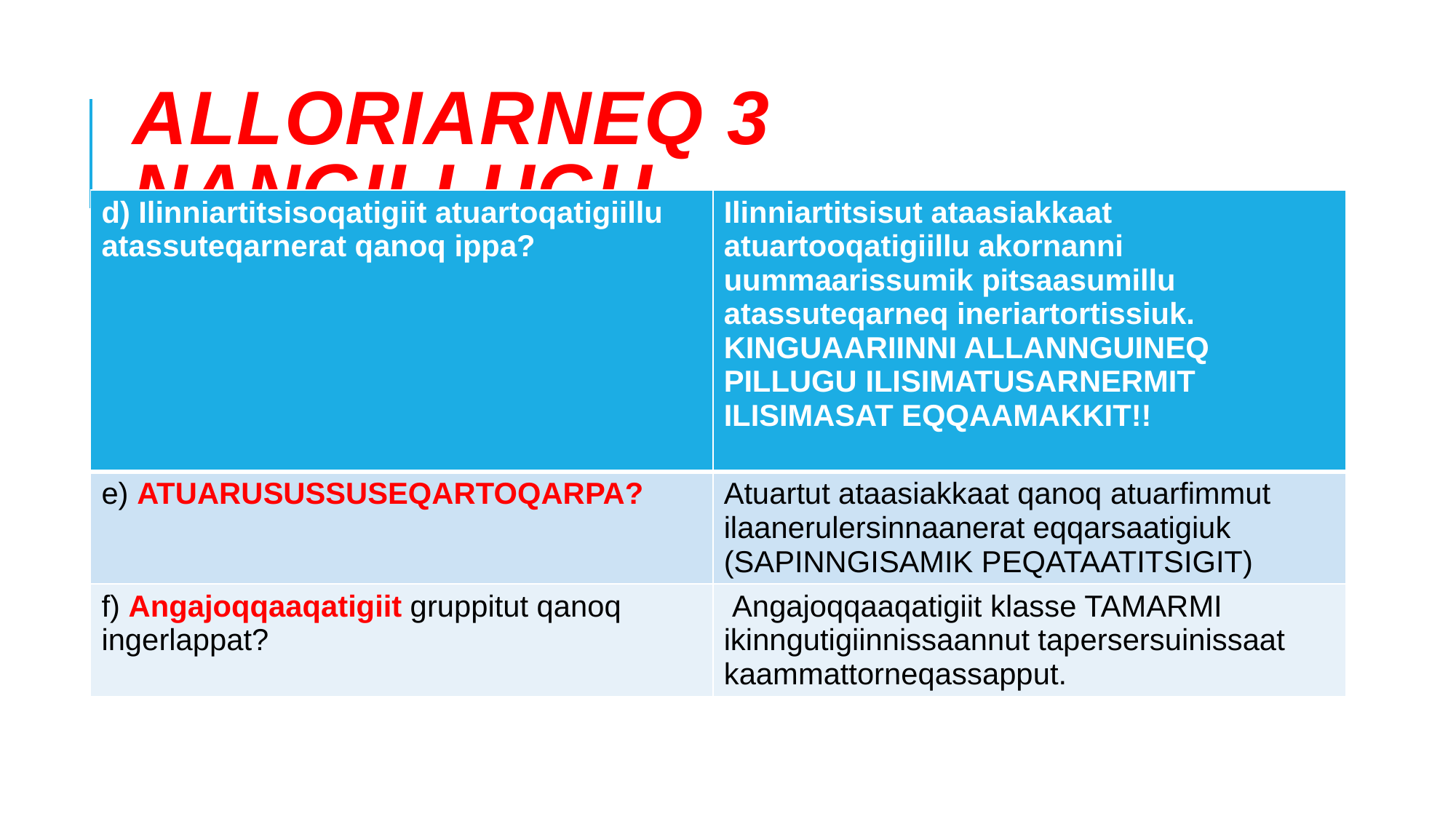

# Alloriarneq 3 nangillugu …
| d) Ilinniartitsisoqatigiit atuartoqatigiillu atassuteqarnerat qanoq ippa? | Ilinniartitsisut ataasiakkaat atuartooqatigiillu akornanni uummaarissumik pitsaasumillu atassuteqarneq ineriartortissiuk. KINGUAARIINNI ALLANNGUINEQ PILLUGU ILISIMATUSARNERMIT ILISIMASAT EQQAAMAKKIT!! |
| --- | --- |
| e) ATUARUSUSSUSEQARTOQARPA? | Atuartut ataasiakkaat qanoq atuarfimmut ilaanerulersinnaanerat eqqarsaatigiuk (SAPINNGISAMIK PEQATAATITSIGIT) |
| f) Angajoqqaaqatigiit gruppitut qanoq ingerlappat? | Angajoqqaaqatigiit klasse TAMARMI ikinngutigiinnissaannut tapersersuinissaat kaammattorneqassapput. |